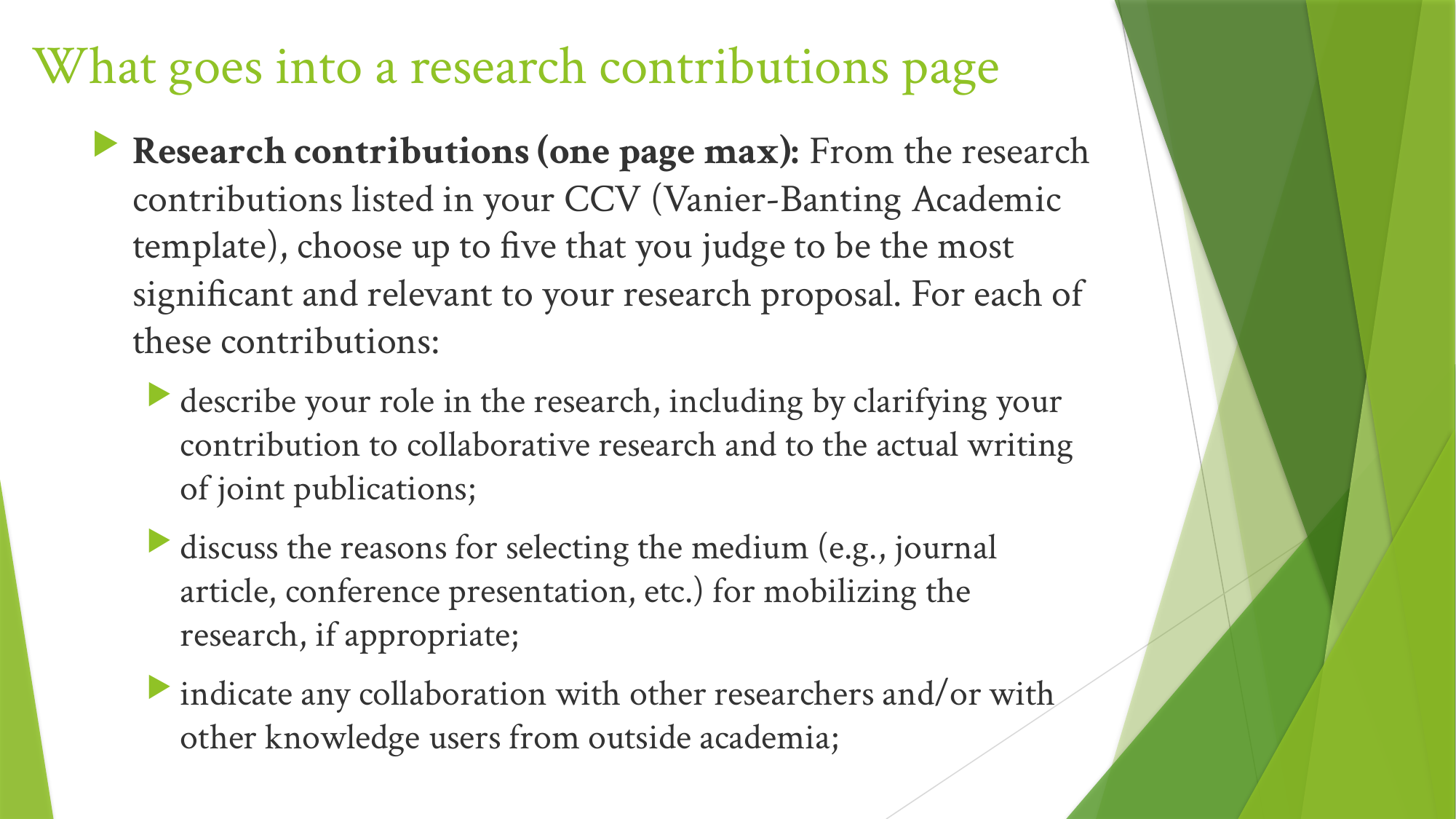

# What goes into a research contributions page
Research contributions (one page max): From the research contributions listed in your CCV (Vanier-Banting Academic template), choose up to five that you judge to be the most significant and relevant to your research proposal. For each of these contributions:
describe your role in the research, including by clarifying your contribution to collaborative research and to the actual writing of joint publications;
discuss the reasons for selecting the medium (e.g., journal article, conference presentation, etc.) for mobilizing the research, if appropriate;
indicate any collaboration with other researchers and/or with other knowledge users from outside academia;